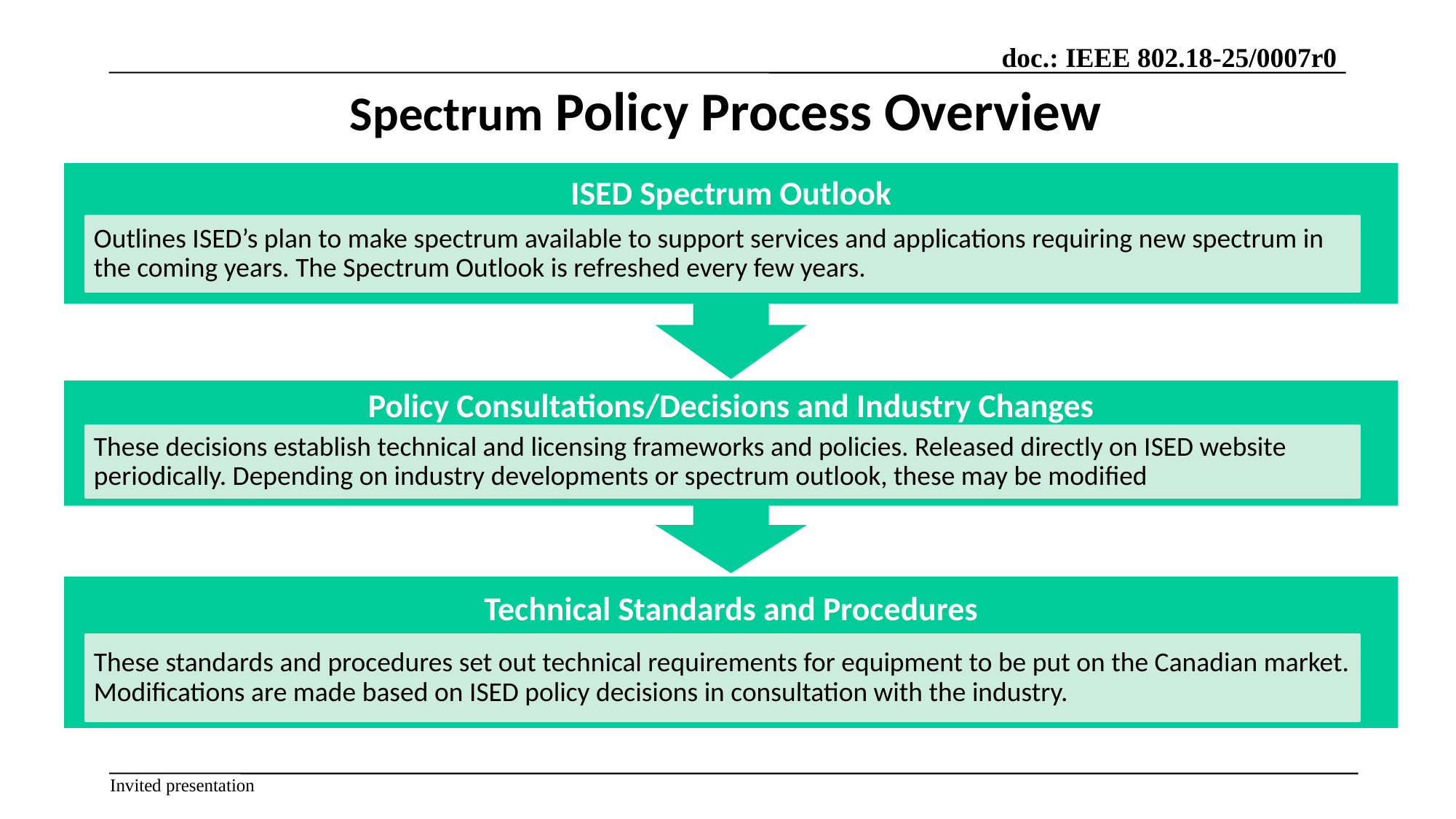

# Spectrum Policy Process Overview
ISED Spectrum Outlook
Outlines ISED’s plan to make spectrum available to support services and applications requiring new spectrum in the coming years. The Spectrum Outlook is refreshed every few years.
Policy Consultations/Decisions and Industry Changes
These decisions establish technical and licensing frameworks and policies. Released directly on ISED website periodically. Depending on industry developments or spectrum outlook, these may be modified
Technical Standards and Procedures
These standards and procedures set out technical requirements for equipment to be put on the Canadian market. Modifications are made based on ISED policy decisions in consultation with the industry.